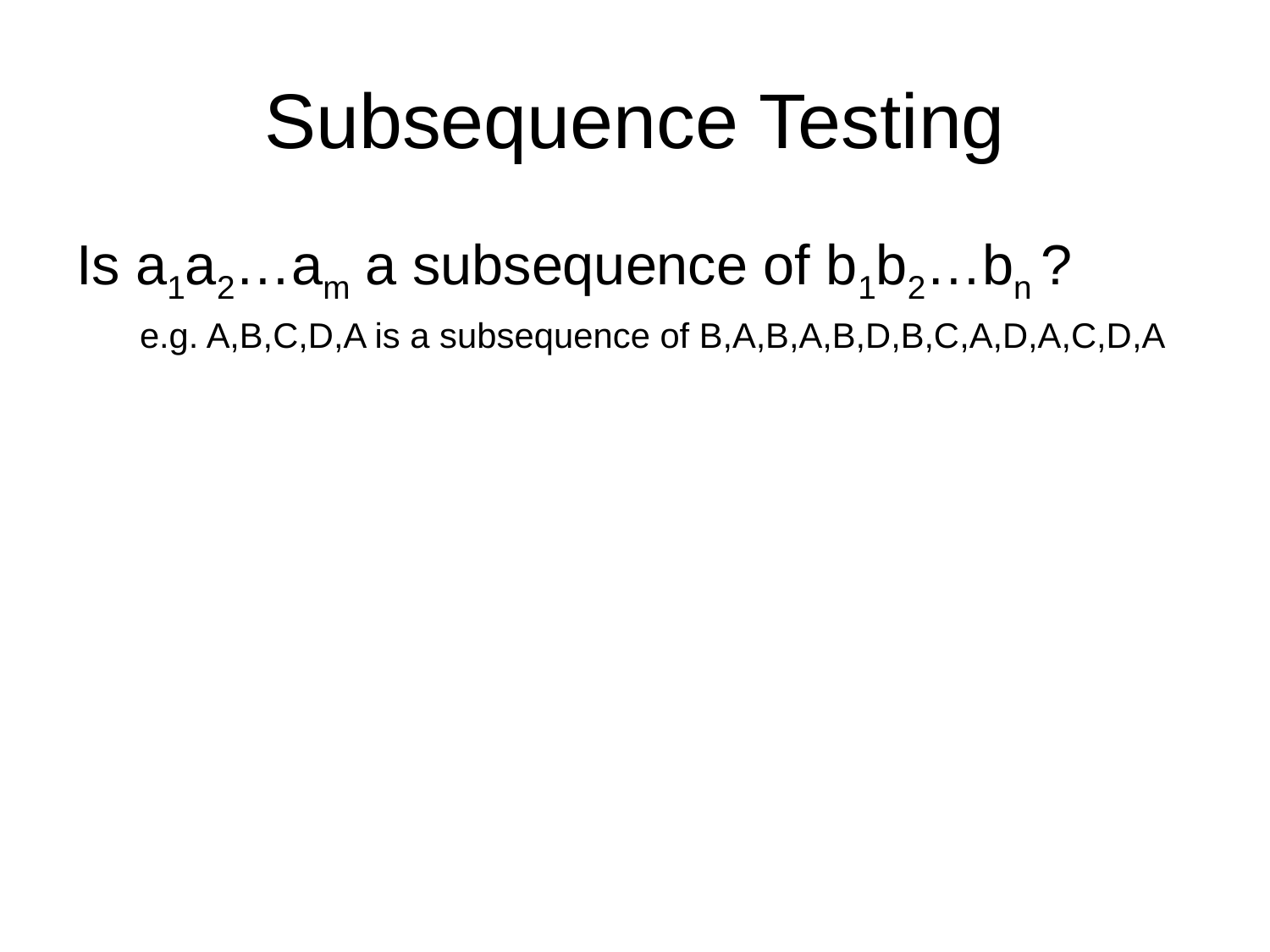

# Subsequence Testing
Is a1a2…am a subsequence of b1b2…bn ?
e.g. A,B,C,D,A is a subsequence of B,A,B,A,B,D,B,C,A,D,A,C,D,A